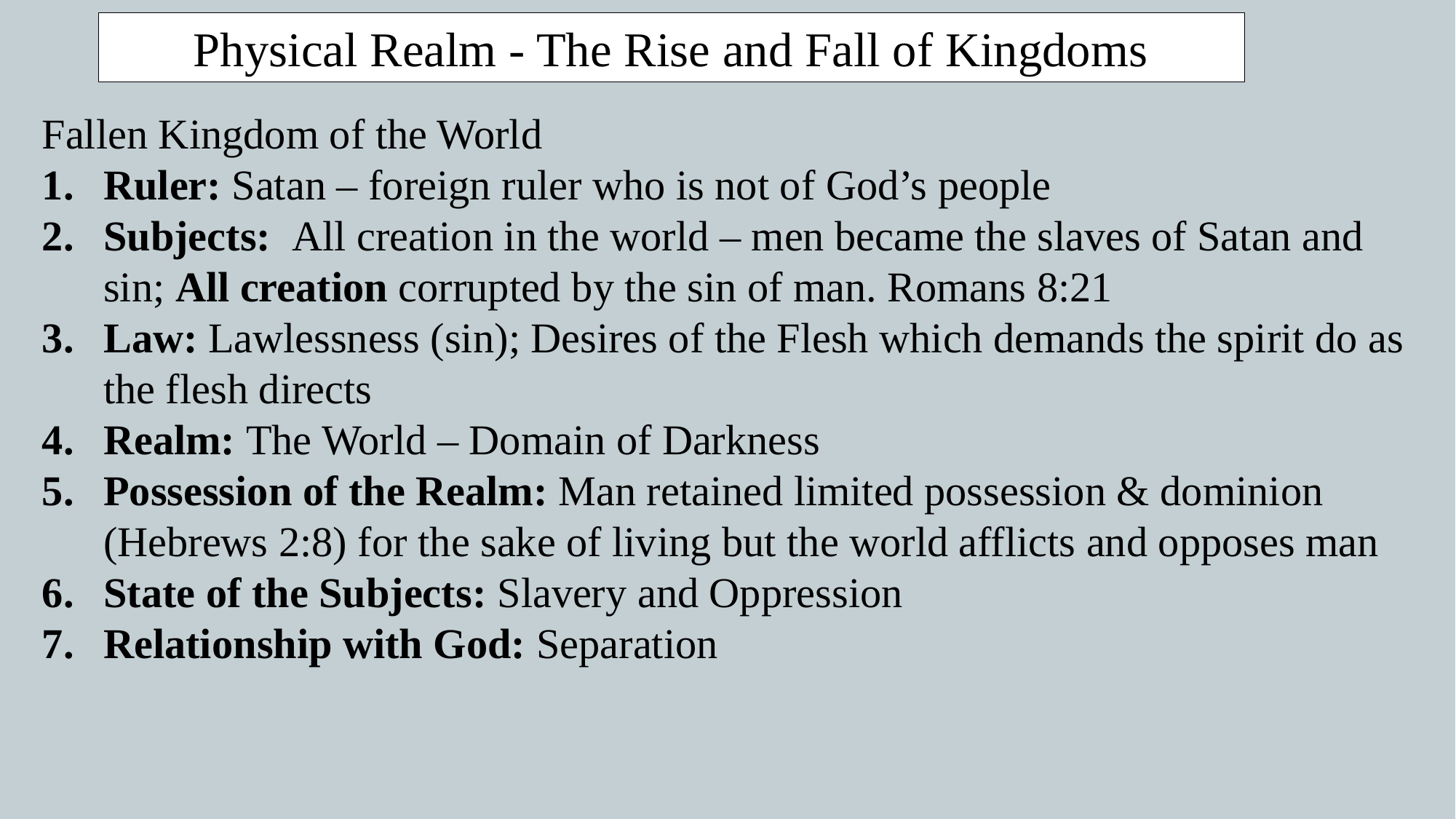

Physical Realm - The Rise and Fall of Kingdoms
Fallen Kingdom of the World
Ruler: Satan – foreign ruler who is not of God’s people
Subjects:  All creation in the world – men became the slaves of Satan and sin; All creation corrupted by the sin of man. Romans 8:21
Law: Lawlessness (sin); Desires of the Flesh which demands the spirit do as the flesh directs
Realm: The World – Domain of Darkness
Possession of the Realm: Man retained limited possession & dominion (Hebrews 2:8) for the sake of living but the world afflicts and opposes man
State of the Subjects: Slavery and Oppression
Relationship with God: Separation